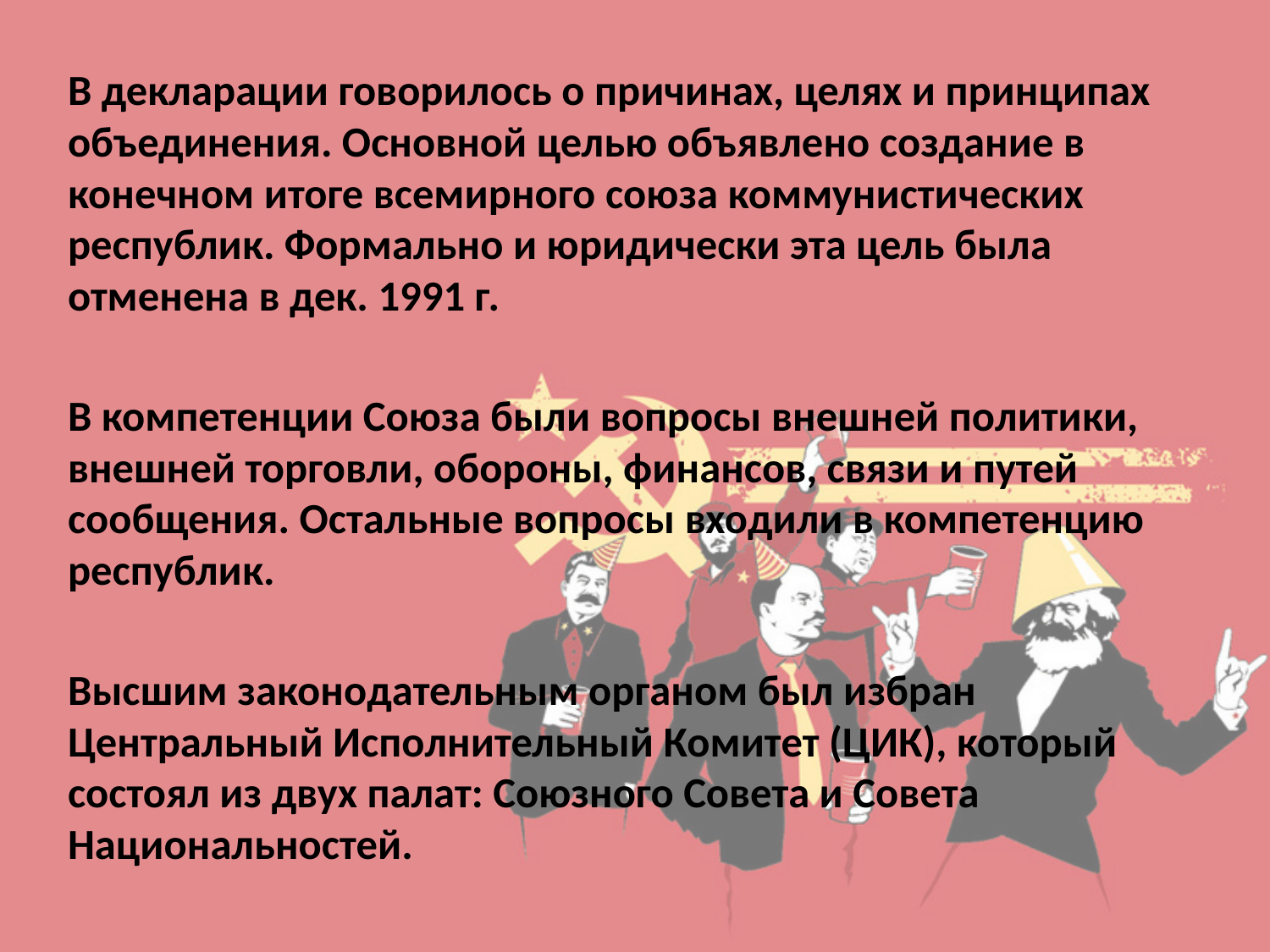

В декларации говорилось о причинах, целях и принципах объединения. Основной целью объявлено создание в конечном итоге всемирного союза коммунистических республик. Формально и юридически эта цель была отменена в дек. 1991 г.

В компетенции Союза были вопросы внешней политики, внешней торговли, обороны, финансов, связи и путей сообщения. Остальные вопросы входили в компетенцию республик.

Высшим законодательным органом был избран Центральный Исполнительный Комитет (ЦИК), который состоял из двух палат: Союзного Совета и Совета Национальностей.